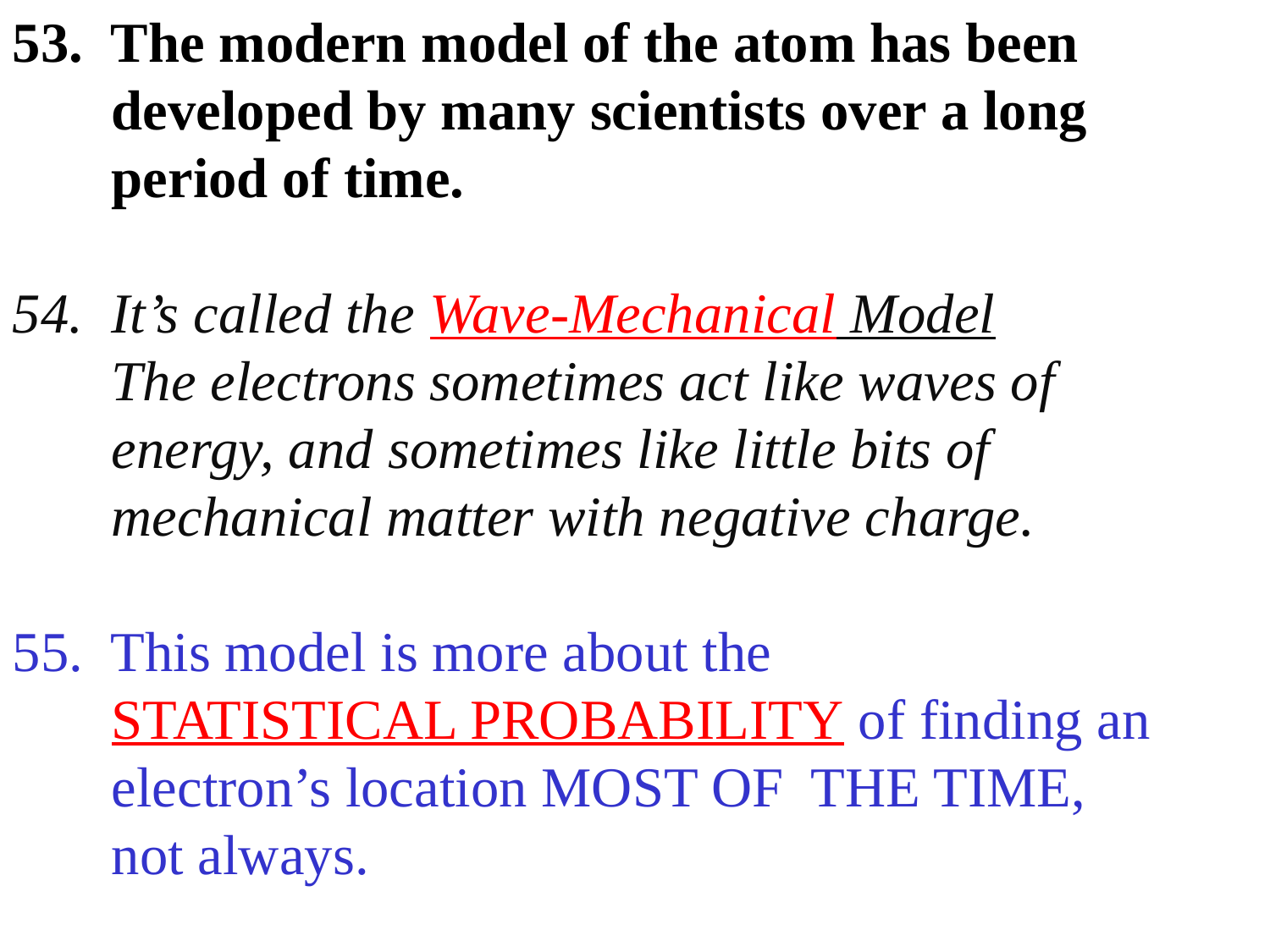

53.  The modern model of the atom has been
       developed by many scientists over a long
       period of time.
54.  It’s called the Wave-Mechanical Model
       The electrons sometimes act like waves of
       energy, and sometimes like little bits of
       mechanical matter with negative charge.
55.  This model is more about the
       STATISTICAL PROBABILITY of finding an
       electron’s location MOST OF  THE TIME,
       not always.